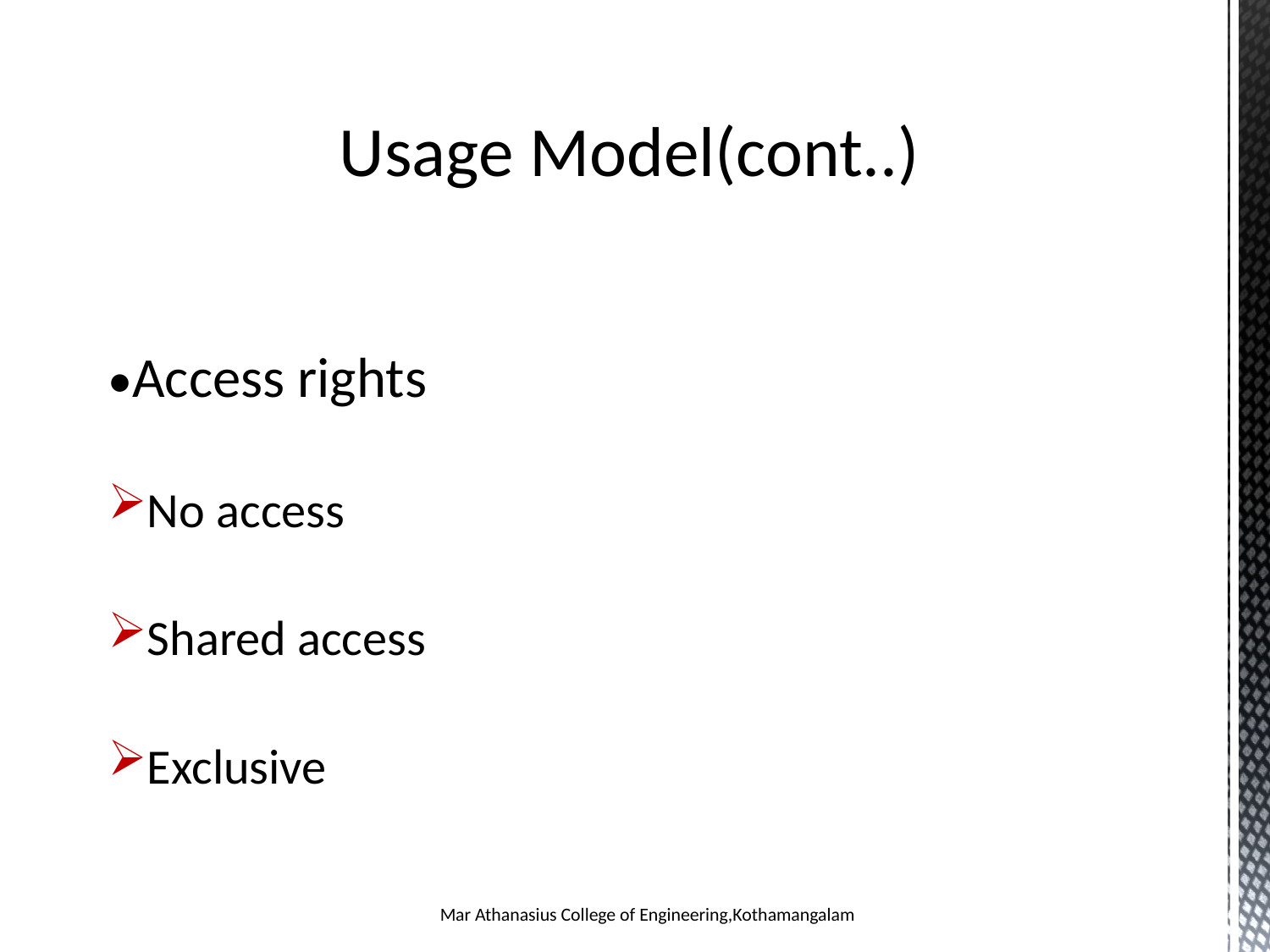

# Usage Model(cont..)
•Access rights
No access
Shared access
Exclusive

Mar Athanasius College of Engineering,Kothamangalam